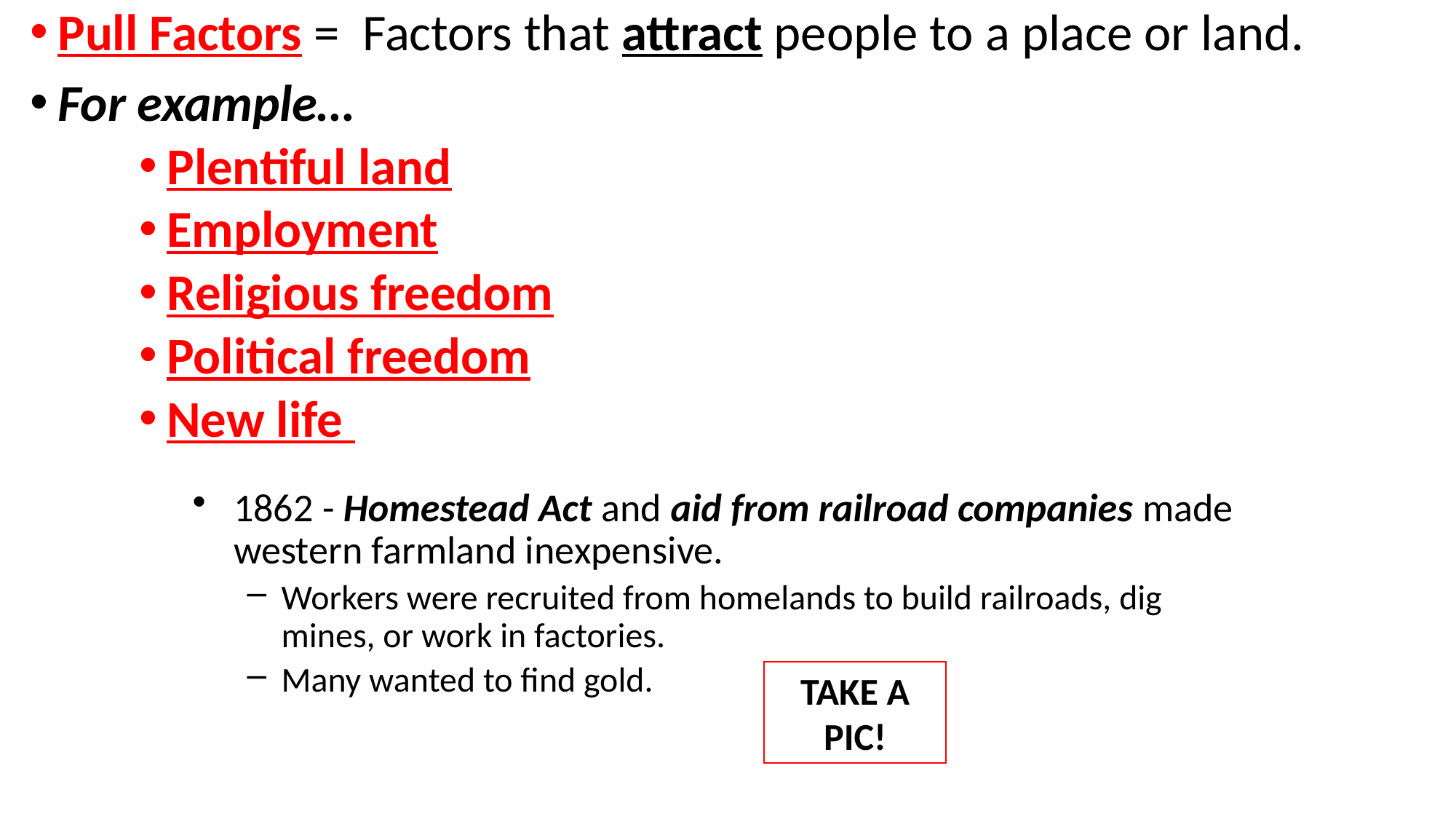

Pull Factors =  Factors that attract people to a place or land.
For example…
Plentiful land
Employment
Religious freedom
Political freedom
New life
1862 - Homestead Act and aid from railroad companies made western farmland inexpensive.
Workers were recruited from homelands to build railroads, dig mines, or work in factories.
Many wanted to find gold.
TAKE A PIC!